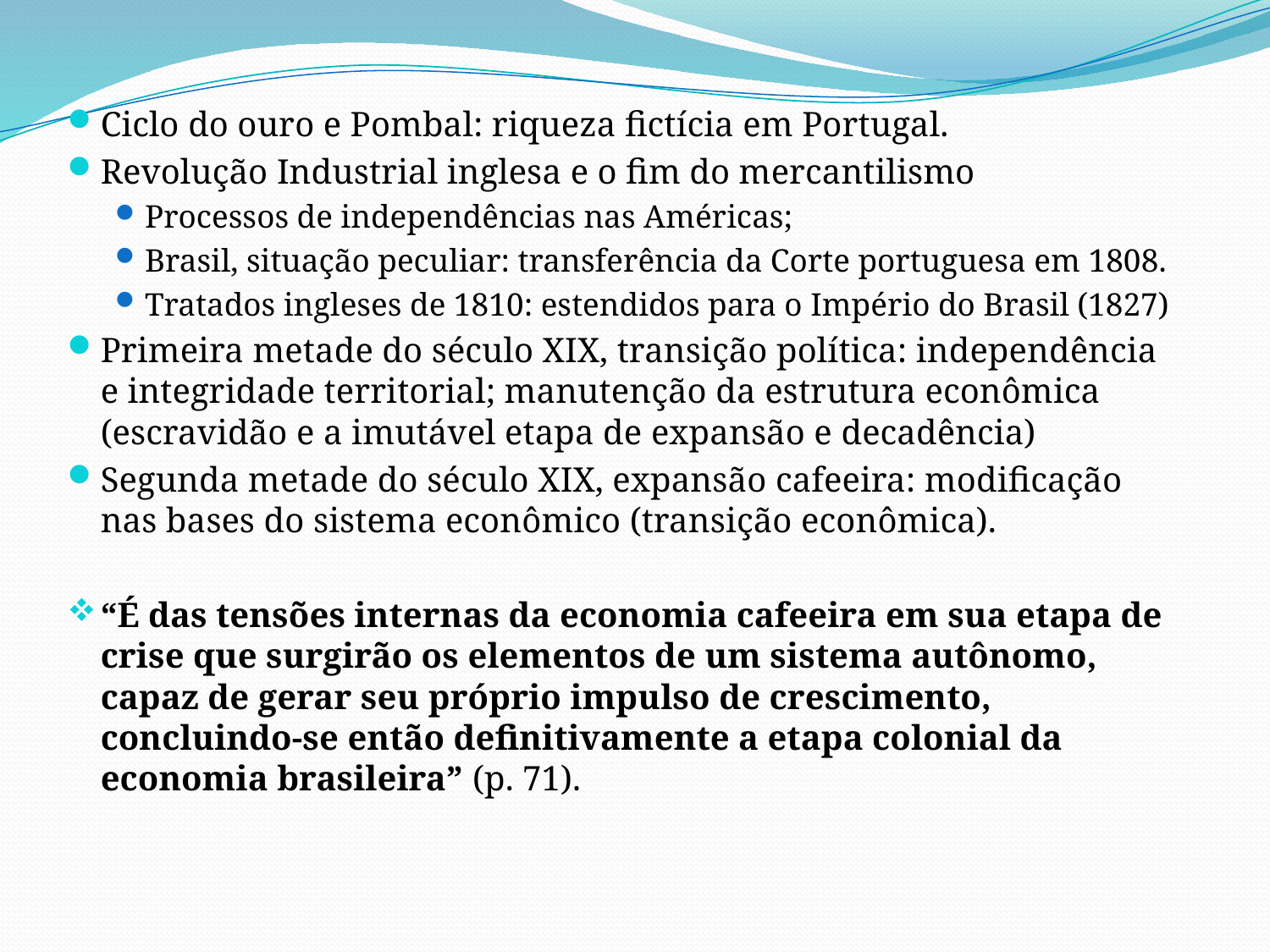

Ciclo do ouro e Pombal: riqueza fictícia em Portugal.
Revolução Industrial inglesa e o fim do mercantilismo
Processos de independências nas Américas;
Brasil, situação peculiar: transferência da Corte portuguesa em 1808.
Tratados ingleses de 1810: estendidos para o Império do Brasil (1827)
Primeira metade do século XIX, transição política: independência e integridade territorial; manutenção da estrutura econômica (escravidão e a imutável etapa de expansão e decadência)
Segunda metade do século XIX, expansão cafeeira: modificação nas bases do sistema econômico (transição econômica).

“É das tensões internas da economia cafeeira em sua etapa de crise que surgirão os elementos de um sistema autônomo, capaz de gerar seu próprio impulso de crescimento, concluindo-se então definitivamente a etapa colonial da economia brasileira” (p. 71).